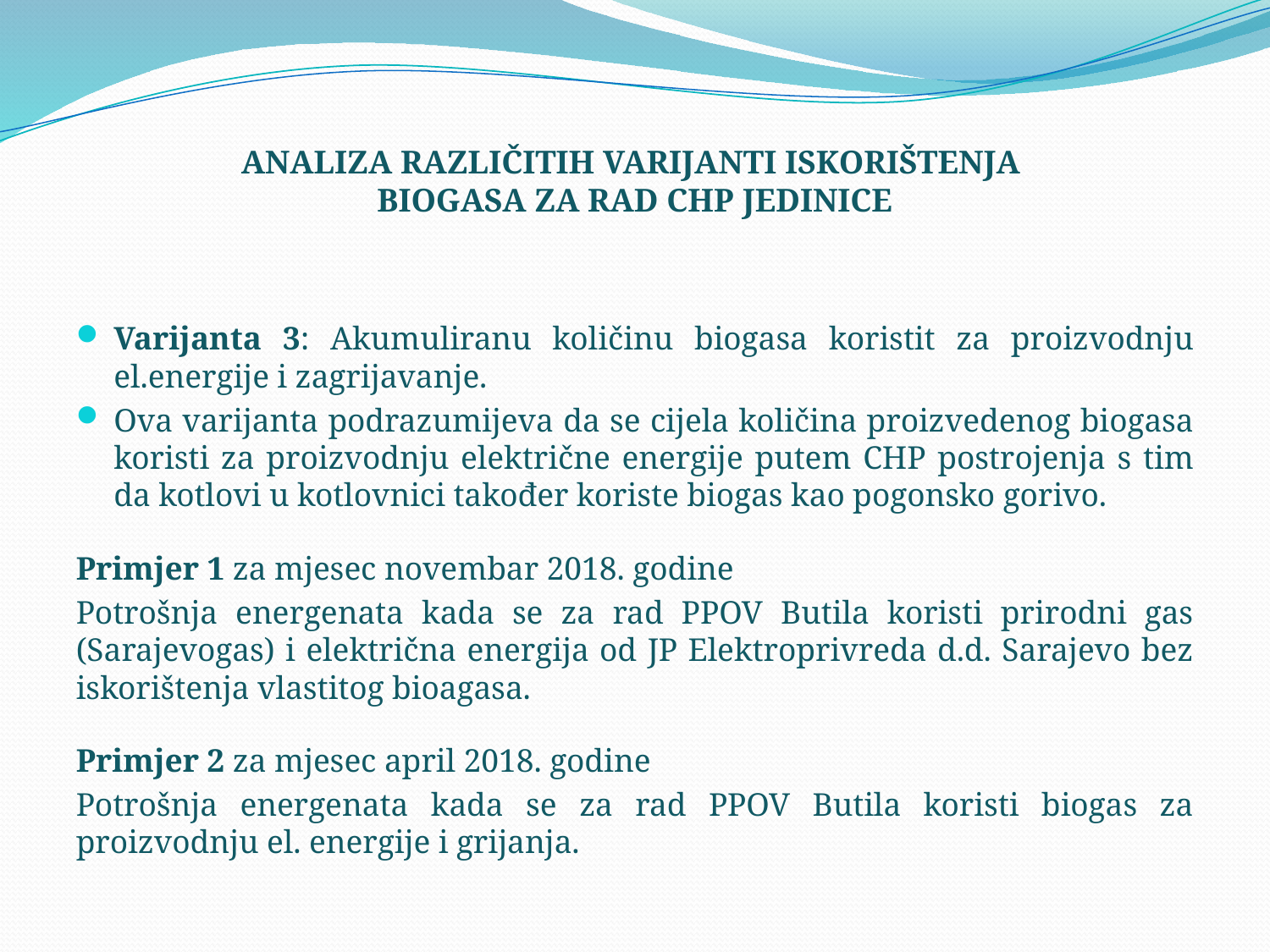

# ANALIZA RAZLIČITIH VARIJANTI ISKORIŠTENJA BIOGASA ZA RAD CHP JEDINICE

Varijanta 3: Akumuliranu količinu biogasa koristit za proizvodnju el.energije i zagrijavanje.
Ova varijanta podrazumijeva da se cijela količina proizvedenog biogasa koristi za proizvodnju električne energije putem CHP postrojenja s tim da kotlovi u kotlovnici također koriste biogas kao pogonsko gorivo.

Primjer 1 za mjesec novembar 2018. godine
Potrošnja energenata kada se za rad PPOV Butila koristi prirodni gas (Sarajevogas) i električna energija od JP Elektroprivreda d.d. Sarajevo bez iskorištenja vlastitog bioagasa.

Primjer 2 za mjesec april 2018. godine
Potrošnja energenata kada se za rad PPOV Butila koristi biogas za proizvodnju el. energije i grijanja.